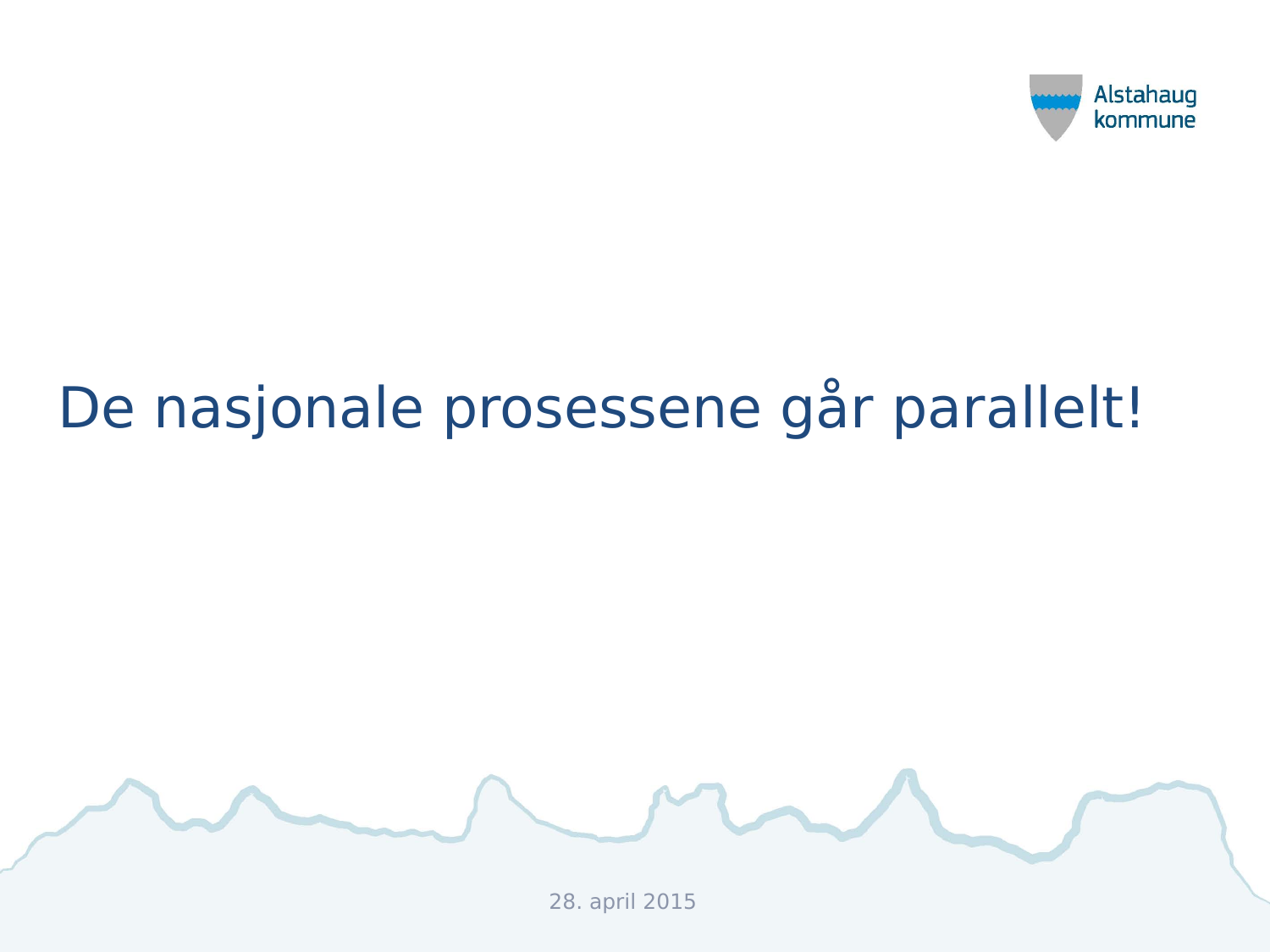

# De nasjonale prosessene går parallelt!
28. april 2015